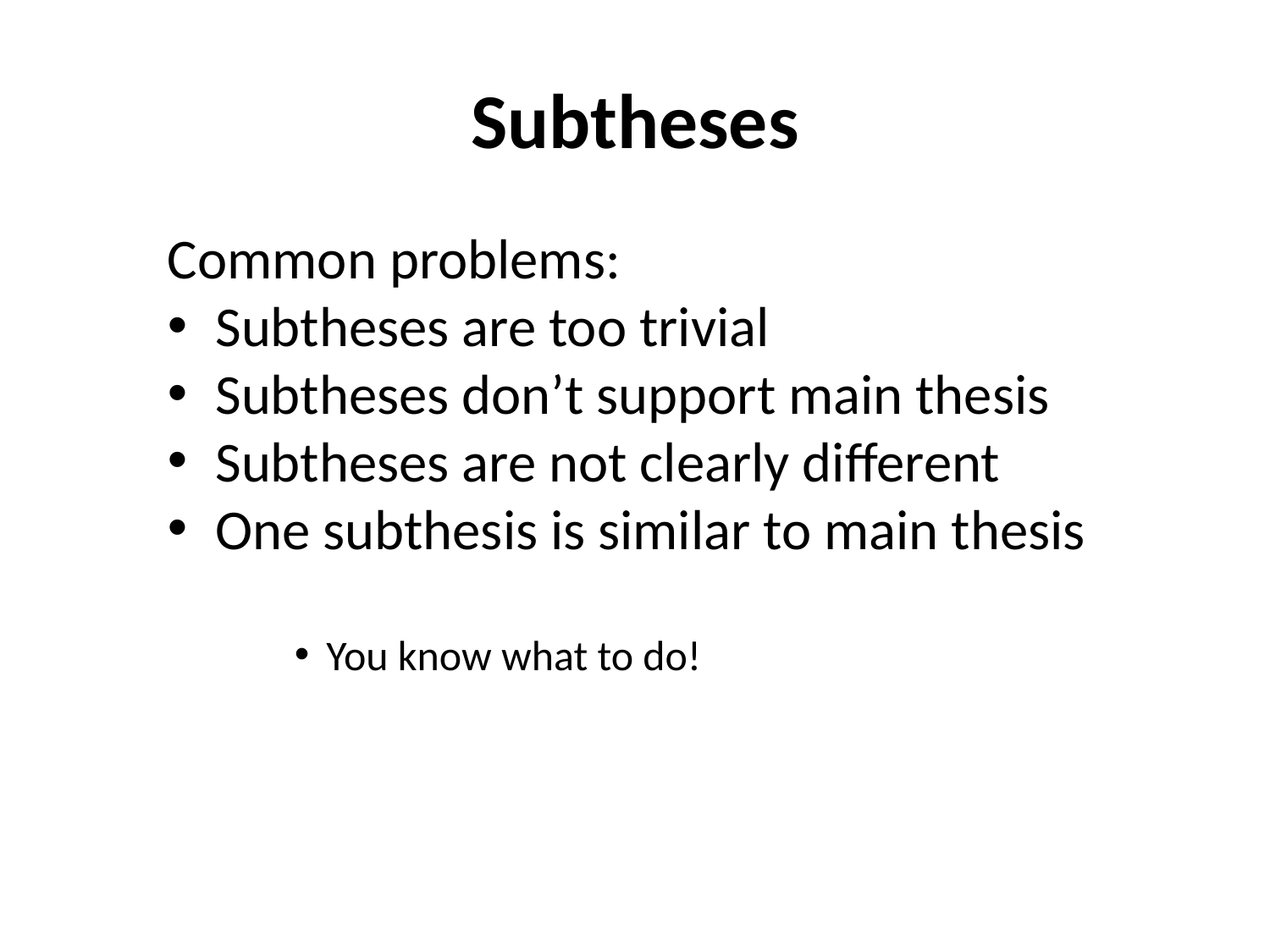

# Subtheses
Common problems:
Subtheses are too trivial
Subtheses don’t support main thesis
Subtheses are not clearly different
One subthesis is similar to main thesis

You know what to do!